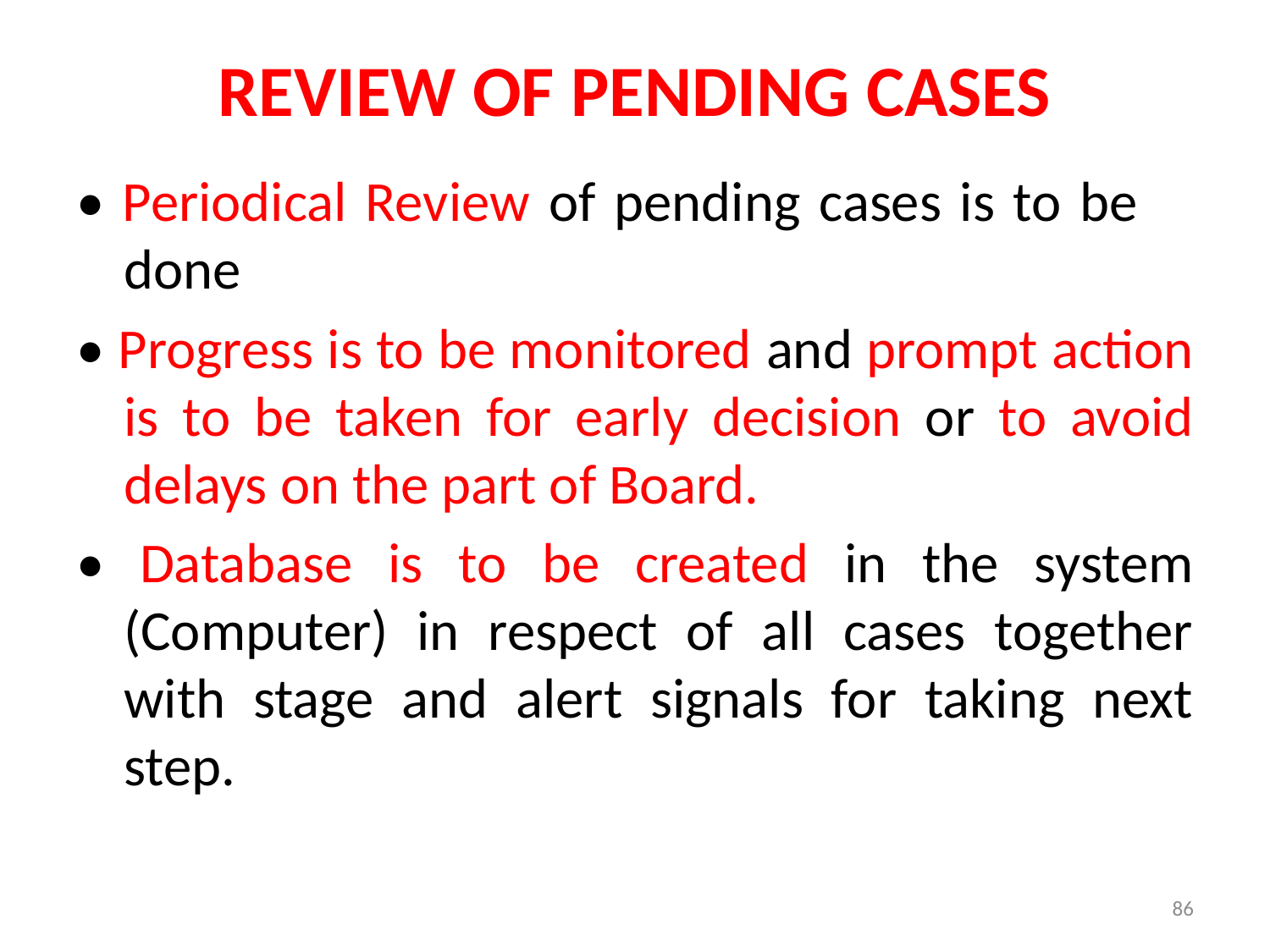

# REVIEW OF PENDING CASES
• Periodical Review of pending cases is to be    done
• Progress is to be monitored and prompt action is to be taken for early decision or to avoid delays on the part of Board.
• Database is to be created in the system (Computer) in respect of all cases together with stage and alert signals for taking next step.
86